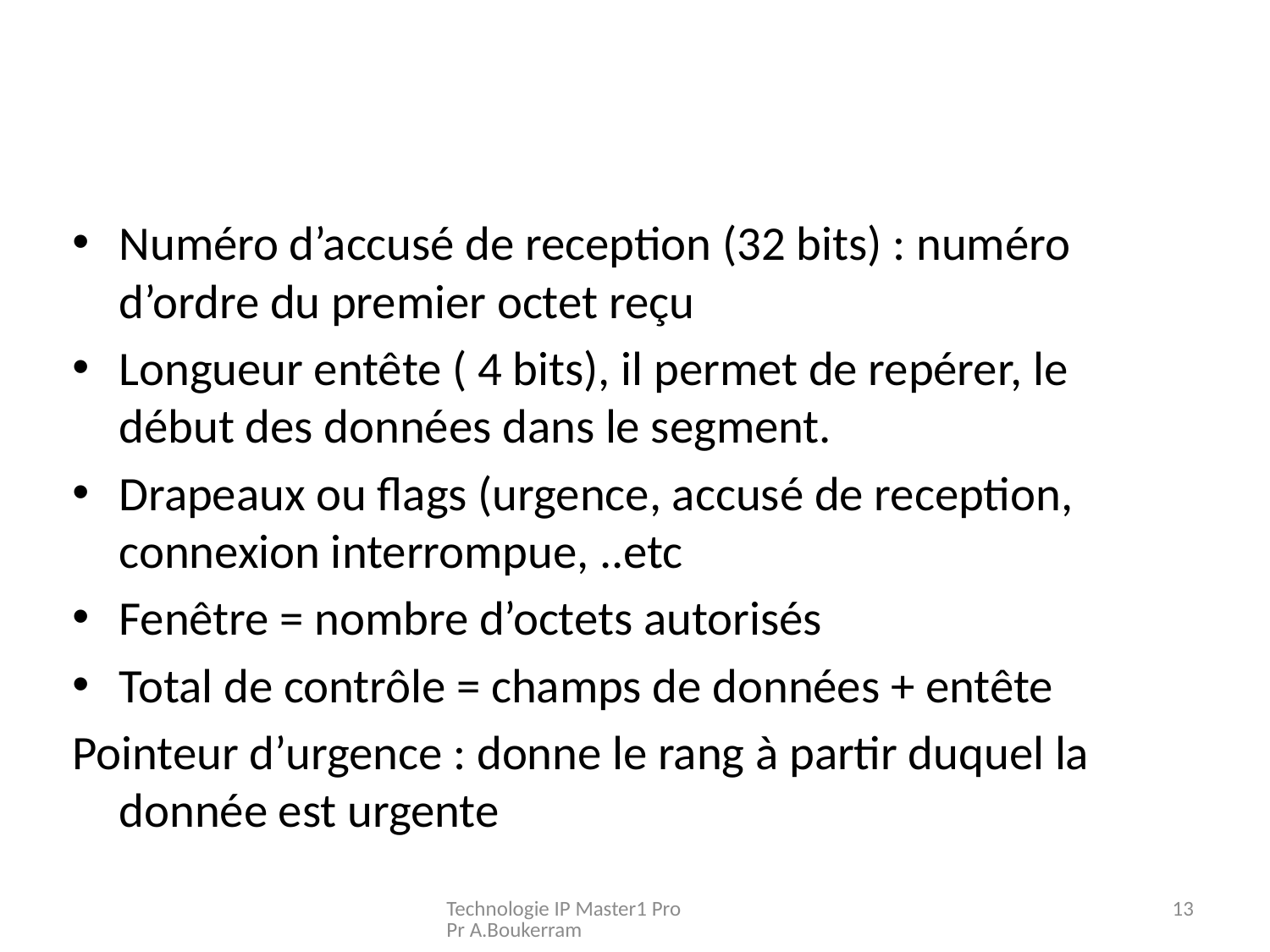

#

Numéro d’accusé de reception (32 bits) : numéro d’ordre du premier octet reçu
Longueur entête ( 4 bits), il permet de repérer, le début des données dans le segment.
Drapeaux ou flags (urgence, accusé de reception, connexion interrompue, ..etc
Fenêtre = nombre d’octets autorisés
Total de contrôle = champs de données + entête
Pointeur d’urgence : donne le rang à partir duquel la donnée est urgente

Technologie IP Master1 Pro                           Pr A.Boukerram
13